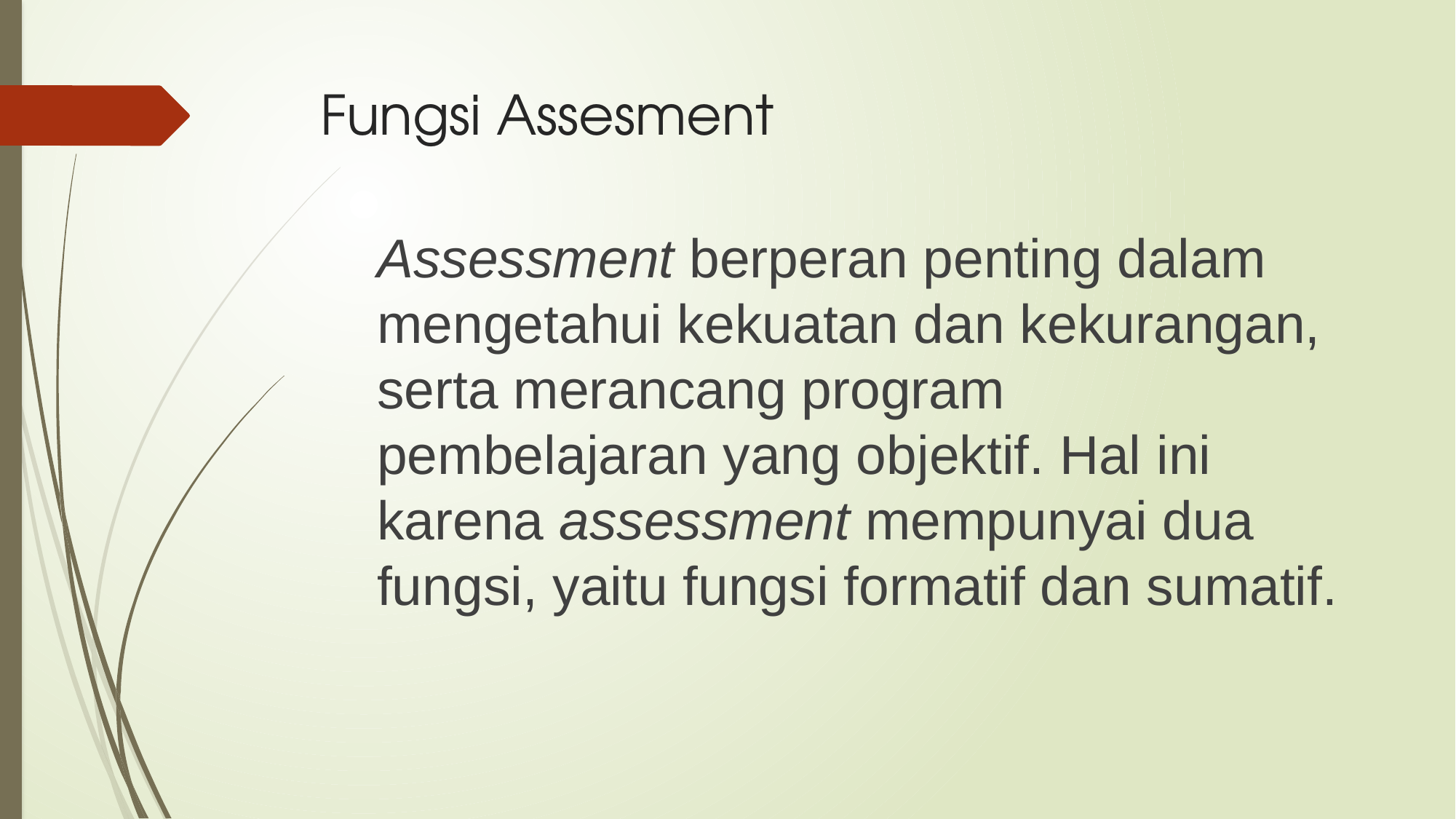

# Fungsi Assesment
Assessment berperan penting dalam mengetahui kekuatan dan kekurangan, serta merancang program pembelajaran yang objektif. Hal ini karena assessment mempunyai dua fungsi, yaitu fungsi formatif dan sumatif.